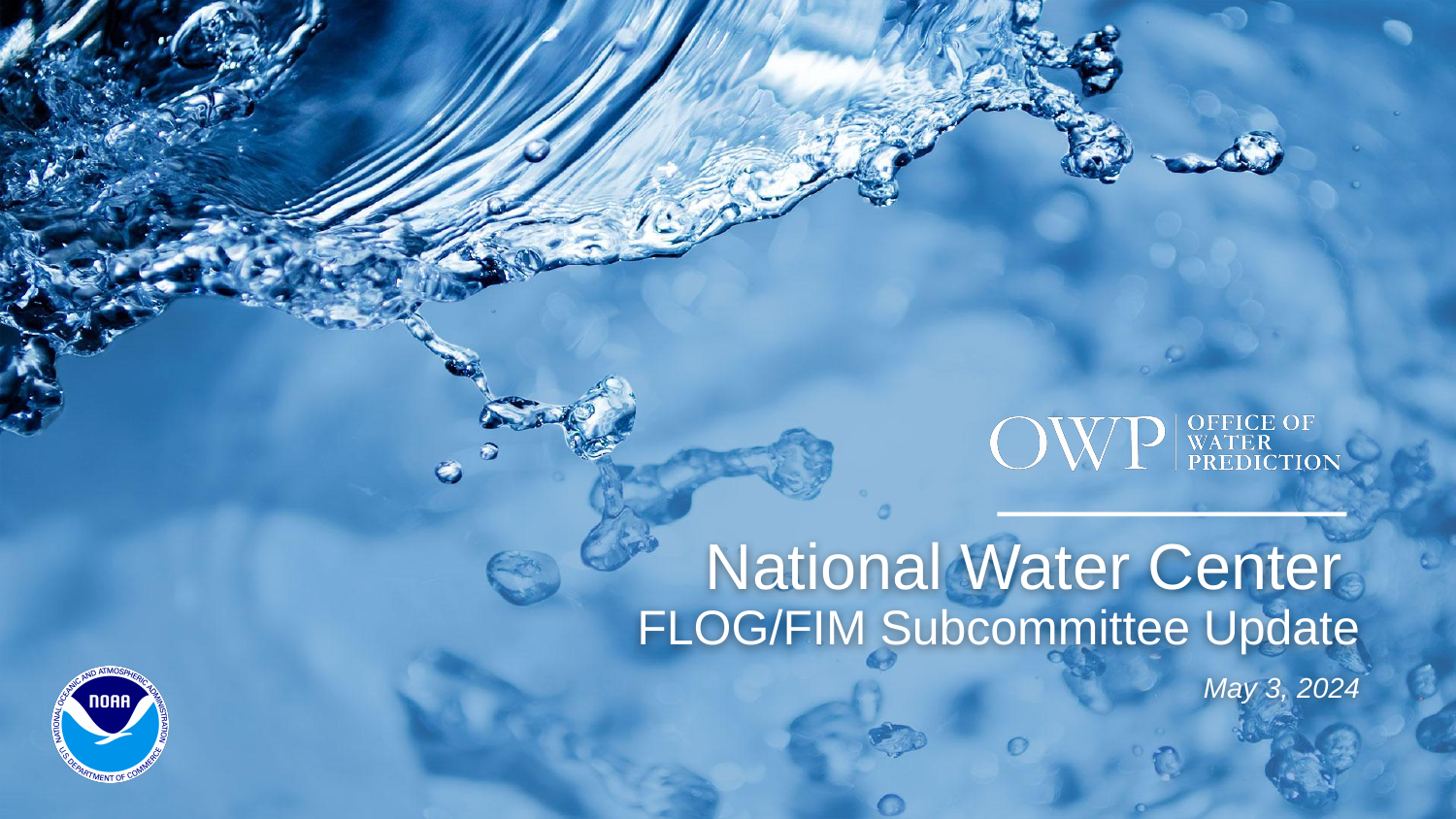

# National Water Center
FLOG/FIM Subcommittee Update
May 3, 2024